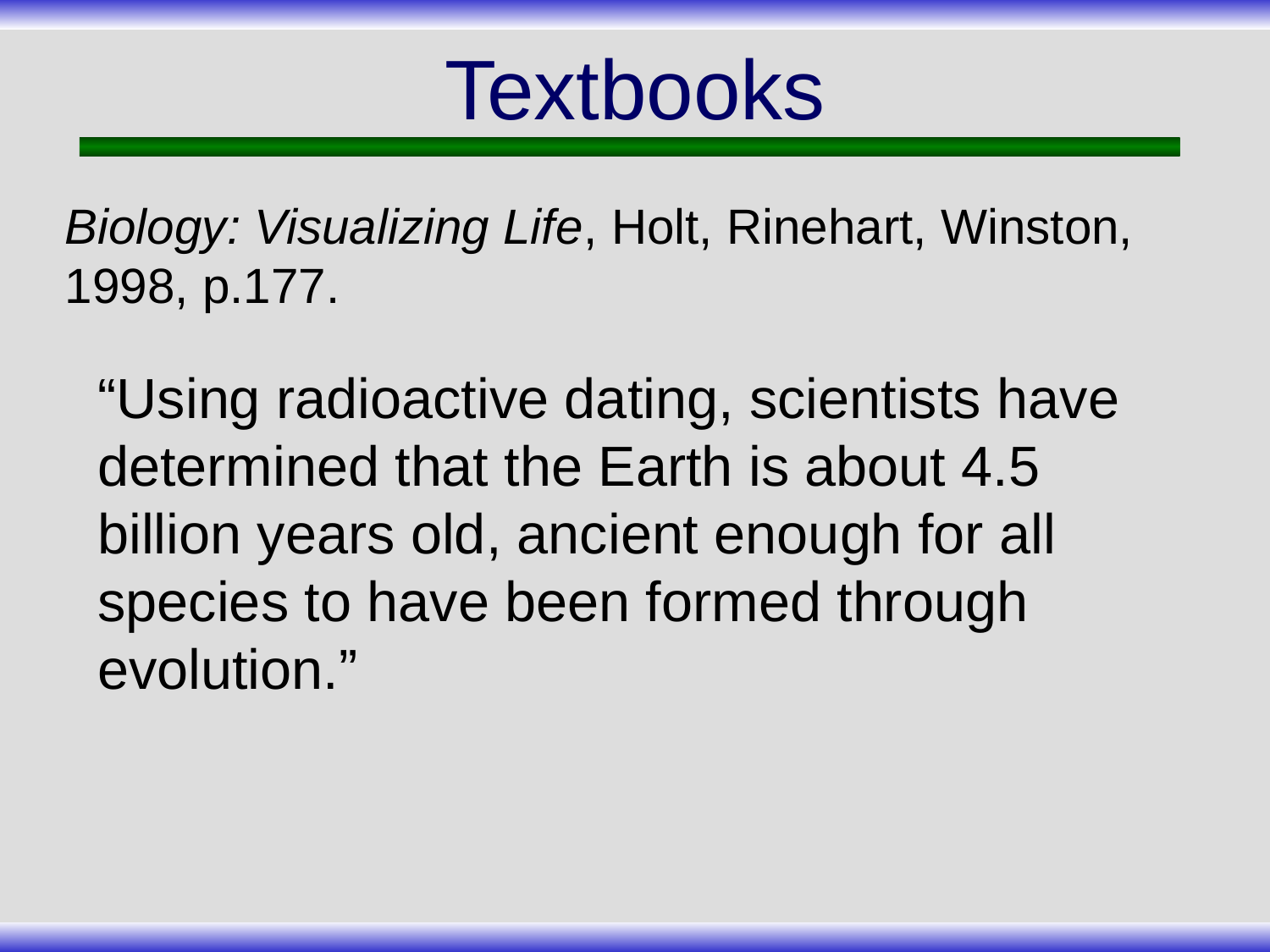

# Textbooks
Biology: Visualizing Life, Holt, Rinehart, Winston, 1998, p.177.
“Using radioactive dating, scientists have determined that the Earth is about 4.5 billion years old, ancient enough for all species to have been formed through evolution.”